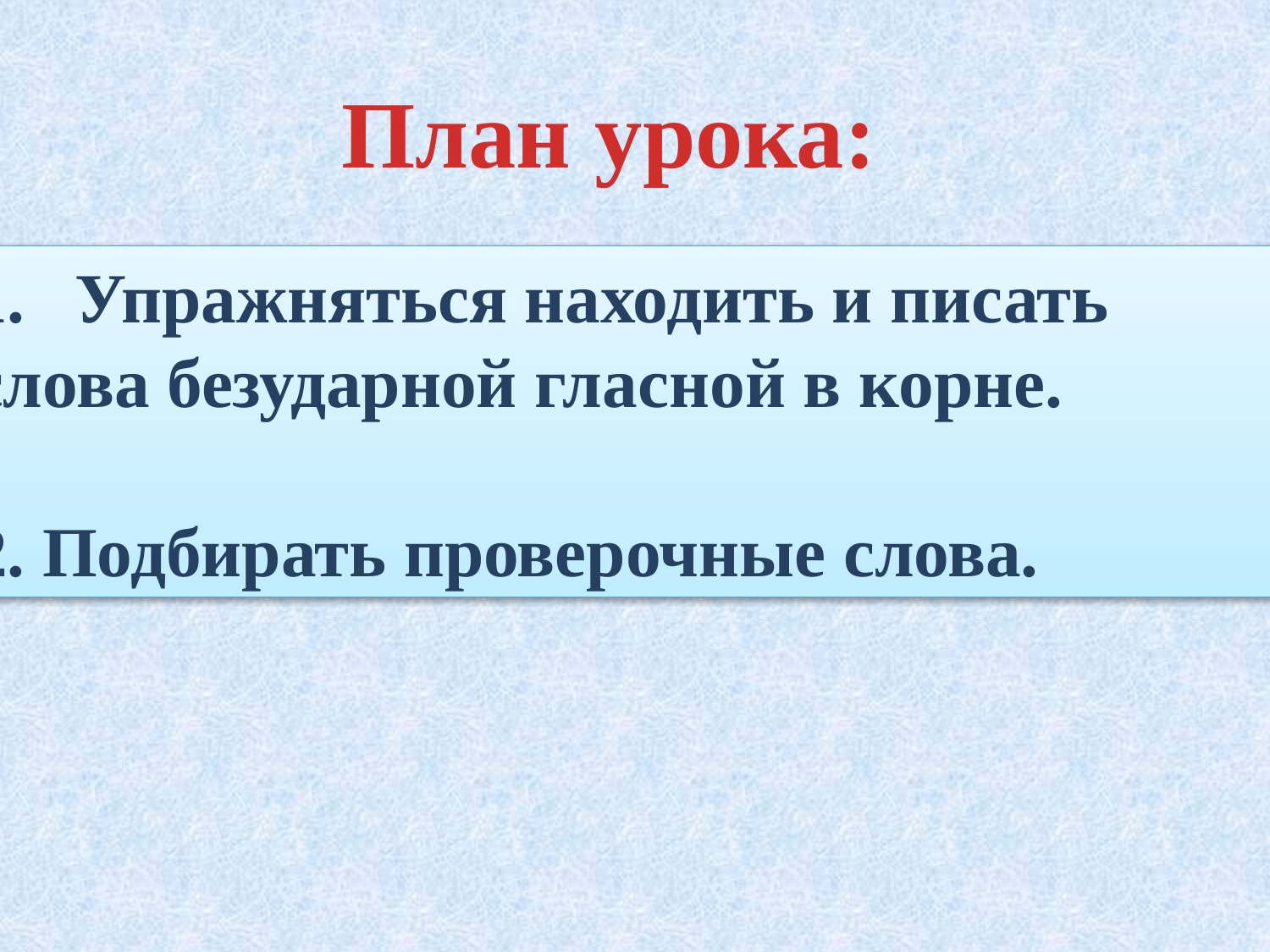

План урока:
Упражняться находить и писать
слова безударной гласной в корне.

2. Подбирать проверочные слова.